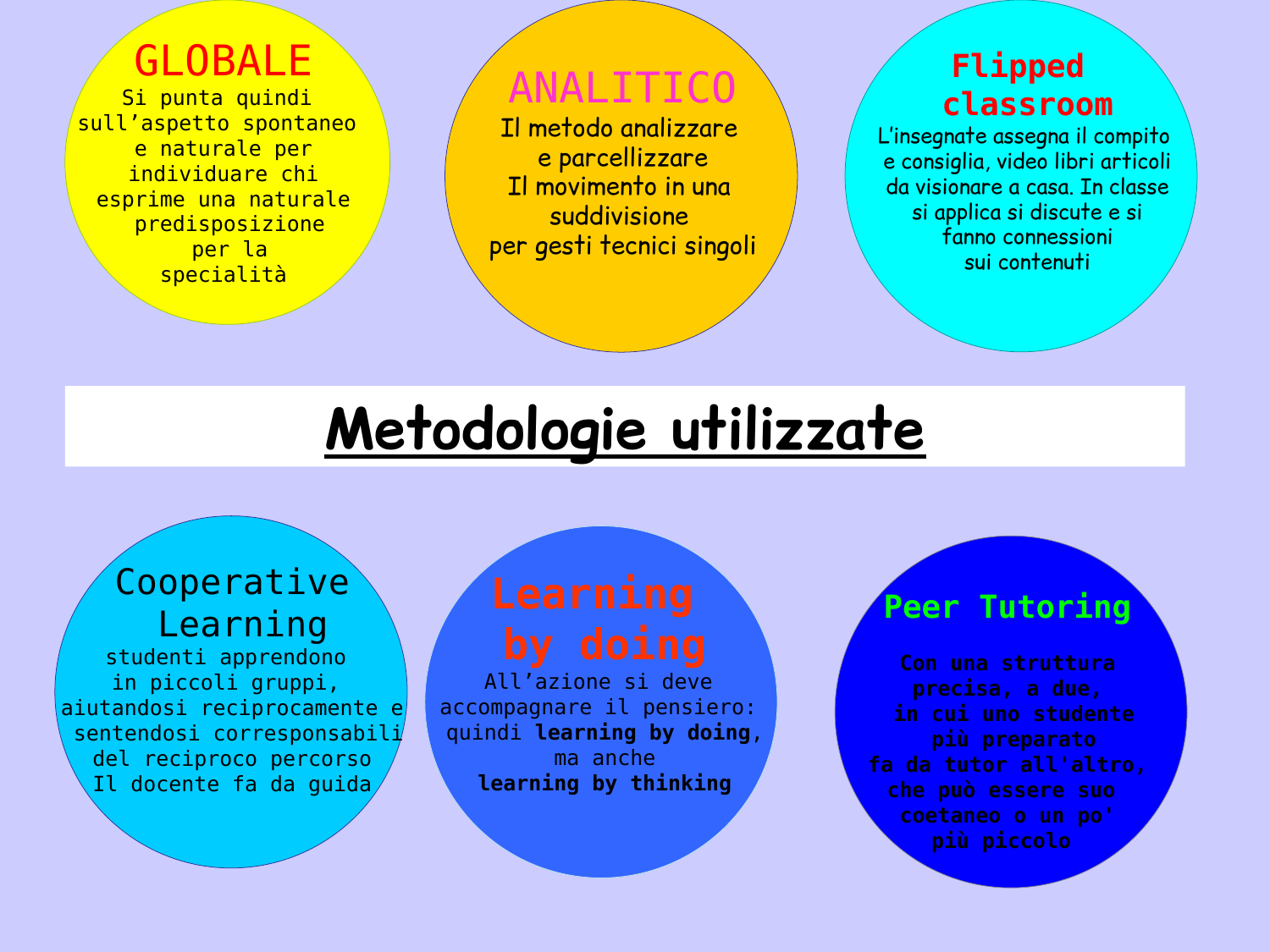

GLOBALE
Si punta quindi
sull’aspetto spontaneo
e naturale per
 individuare chi
esprime una naturale
 predisposizione
 per la
specialità

ANALITICO
Il metodo analizzare
e parcellizzare
Il movimento in una
suddivisione
per gesti tecnici singoli
Flipped
classroom
L’insegnate assegna il compito
e consiglia, video libri articoli
da visionare a casa. In classe
si applica si discute e si
fanno connessioni
 sui contenuti

Learning
by doing
All’azione si deve
accompagnare il pensiero:
quindi learning by doing,
 ma anche
learning by thinking
Peer Tutoring

 Con una struttura
precisa, a due,
 in cui uno studente
 più preparato
 fa da tutor all'altro,
che può essere suo
 coetaneo o un po'
più piccolo

Metodologie utilizzate
Cooperative
 Learning
studenti apprendono
in piccoli gruppi,
aiutandosi reciprocamente e
 sentendosi corresponsabili
 del reciproco percorso
Il docente fa da guida